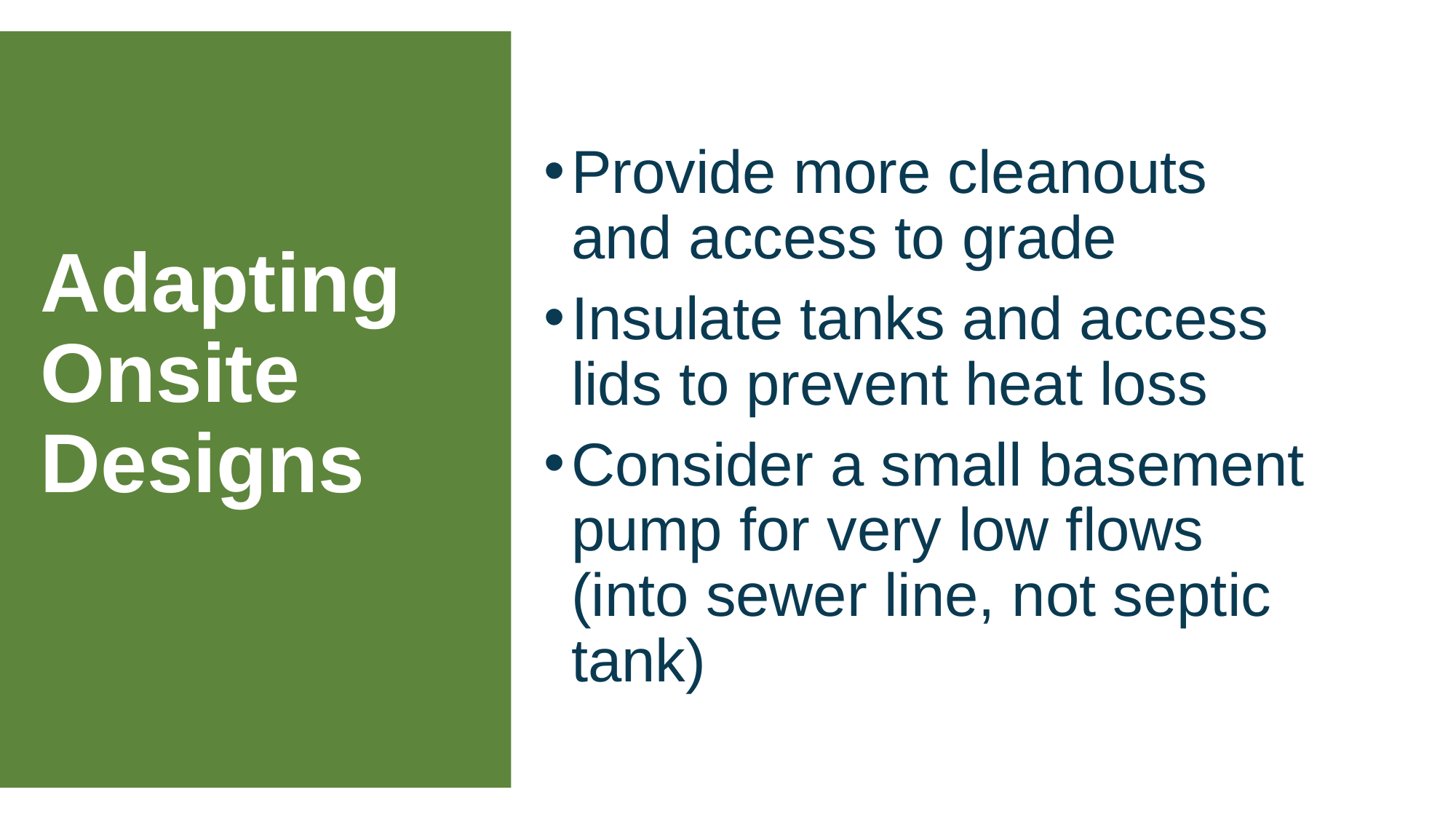

Provide more cleanouts and access to grade
Insulate tanks and access lids to prevent heat loss
Consider a small basement pump for very low flows (into sewer line, not septic tank)

# Adapting Onsite Designs